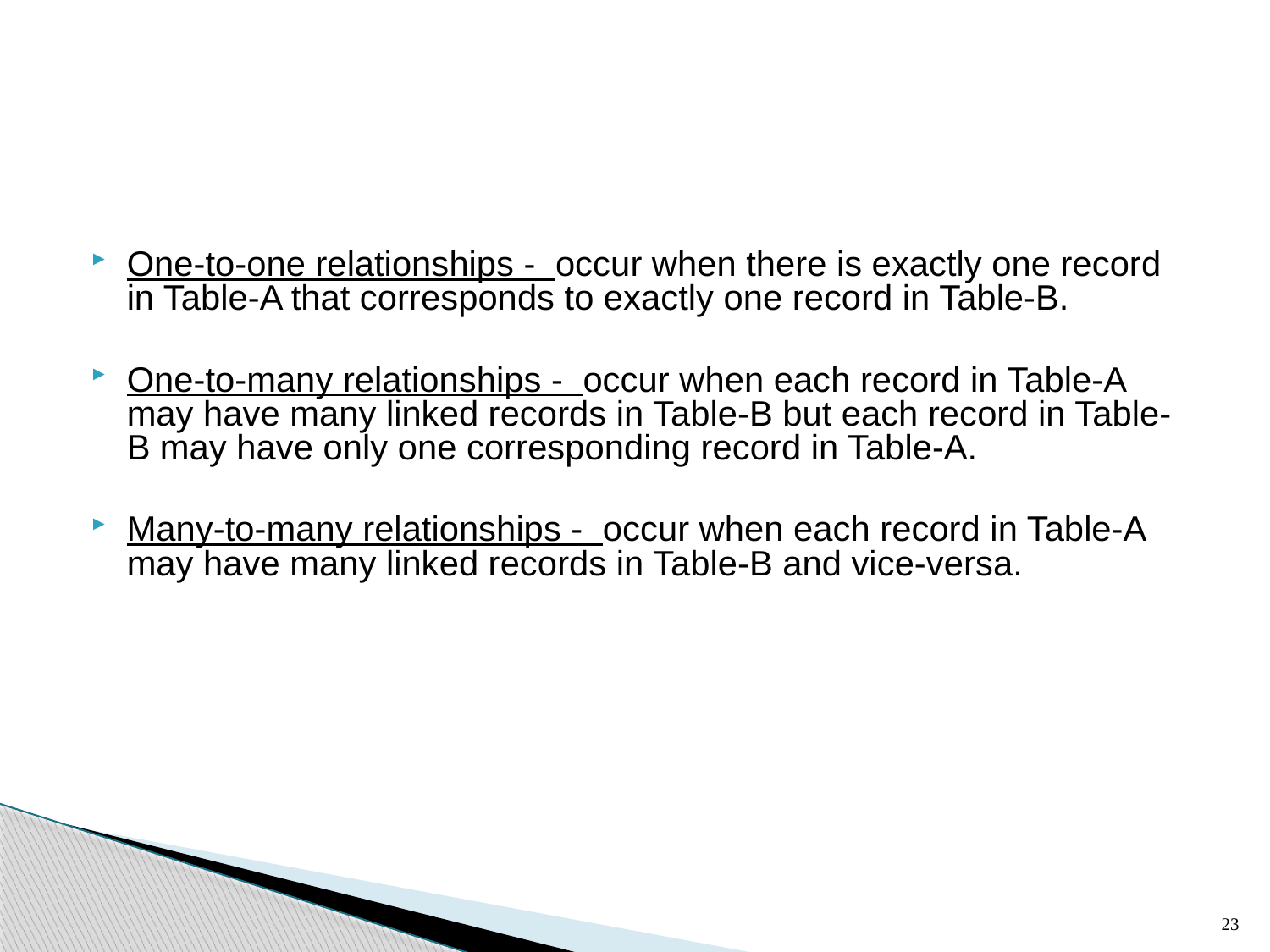

#
One-to-one relationships -  occur when there is exactly one record in Table-A that corresponds to exactly one record in Table-B.

One-to-many relationships -  occur when each record in Table-A may have many linked records in Table-B but each record in Table-B may have only one corresponding record in Table-A.

Many-to-many relationships -  occur when each record in Table-A may have many linked records in Table-B and vice-versa.

23